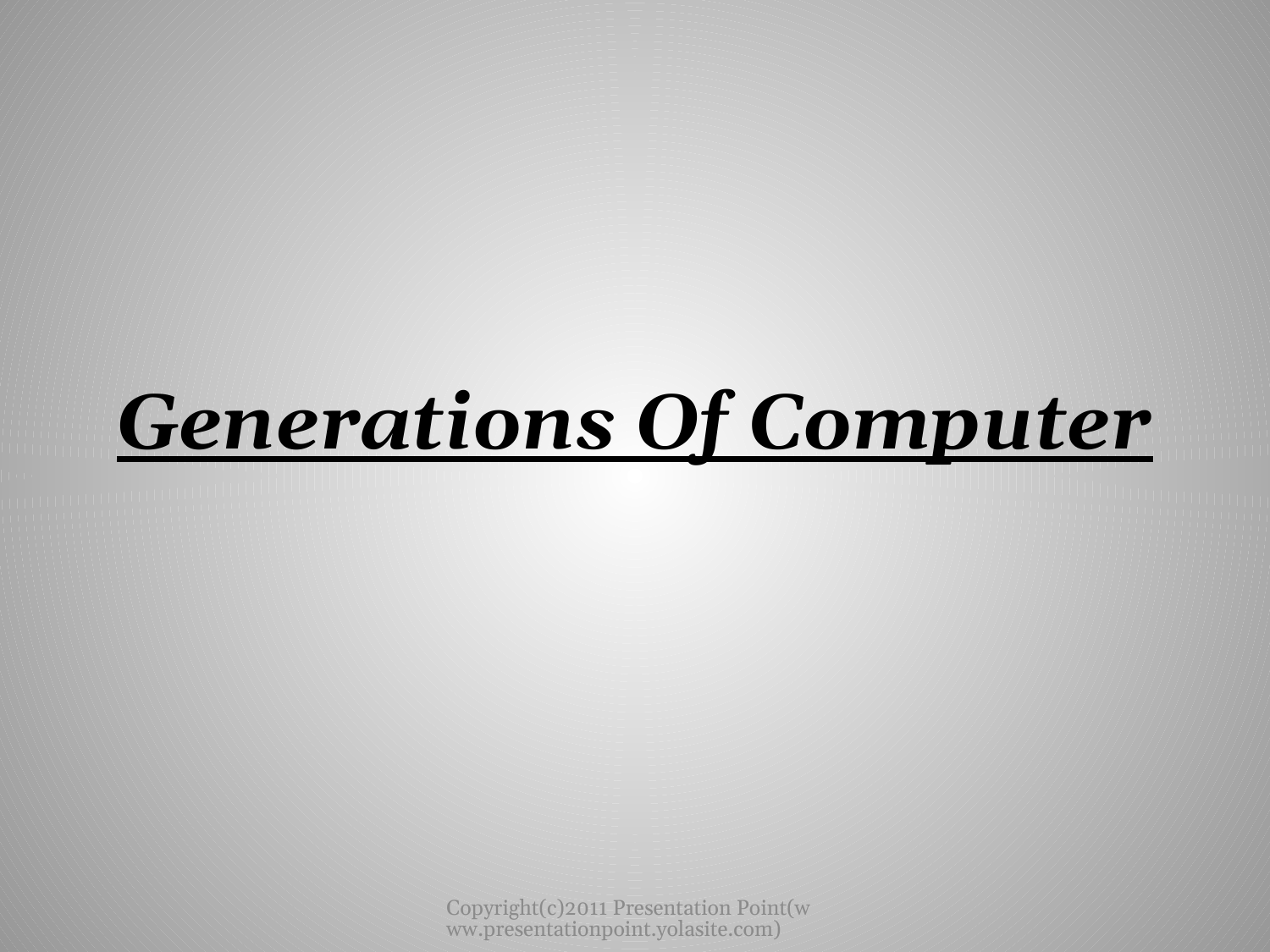

# Generations Of Computer
Copyright(c)2011 Presentation Point(www.presentationpoint.yolasite.com)